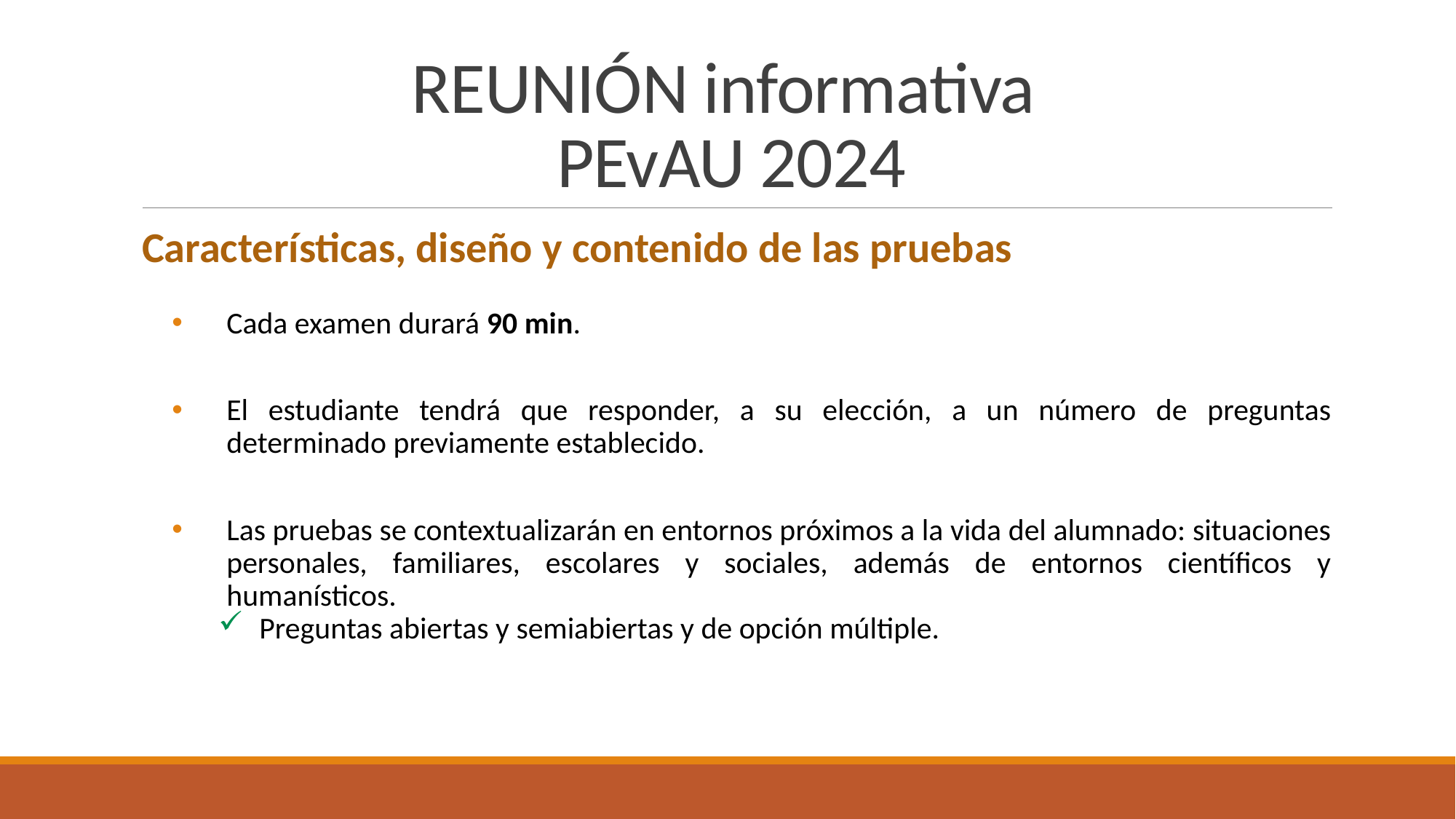

# REUNIÓN informativa PEvAU 2024
Características, diseño y contenido de las pruebas

Cada examen durará 90 min.

El estudiante tendrá que responder, a su elección, a un número de preguntas determinado previamente establecido.

Las pruebas se contextualizarán en entornos próximos a la vida del alumnado: situaciones personales, familiares, escolares y sociales, además de entornos científicos y humanísticos.
Preguntas abiertas y semiabiertas y de opción múltiple.